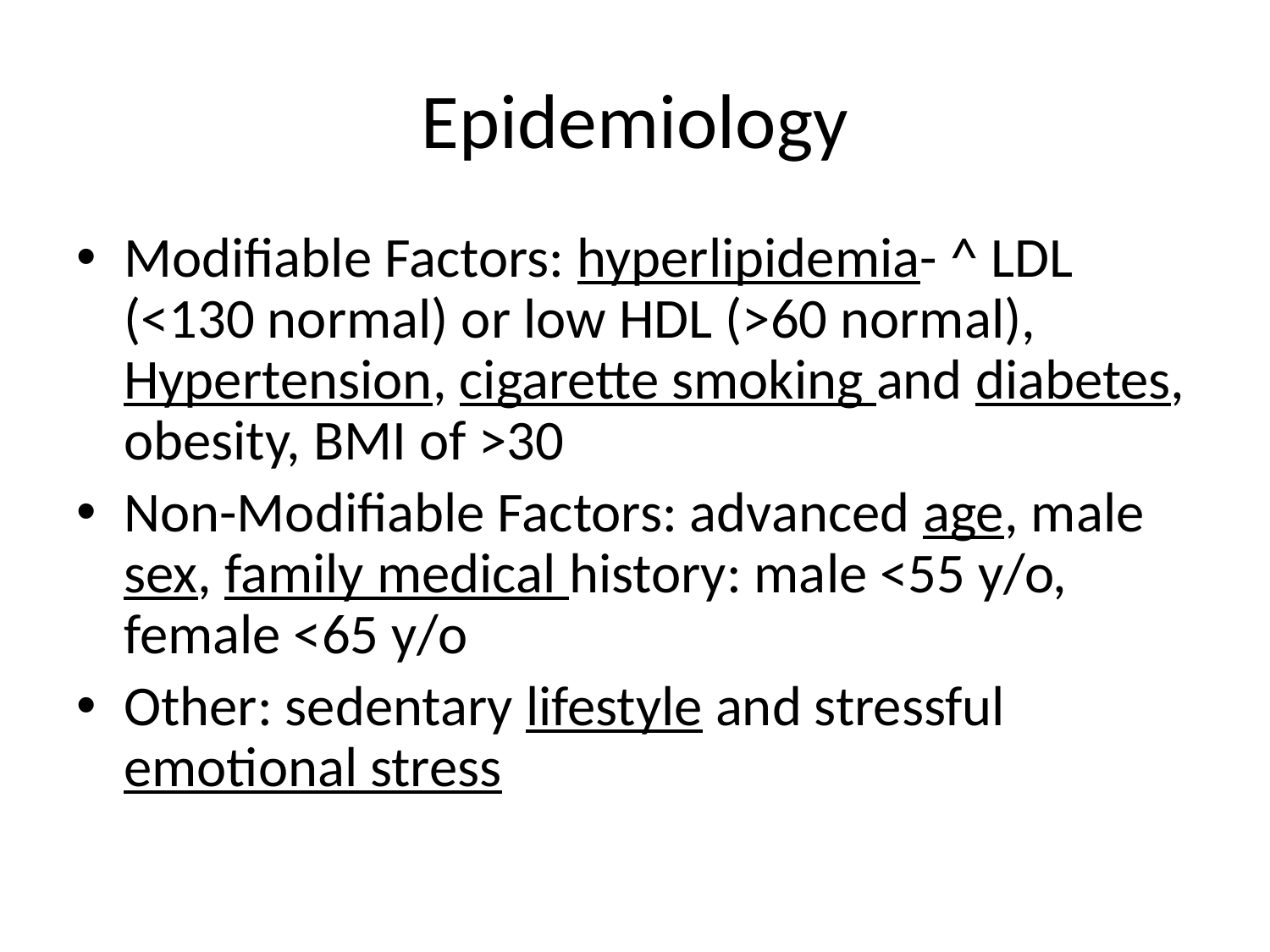

# Epidemiology
Modifiable Factors: hyperlipidemia- ^ LDL (<130 normal) or low HDL (>60 normal), Hypertension, cigarette smoking and diabetes, obesity, BMI of >30
Non-Modifiable Factors: advanced age, male sex, family medical history: male <55 y/o, female <65 y/o
Other: sedentary lifestyle and stressful emotional stress